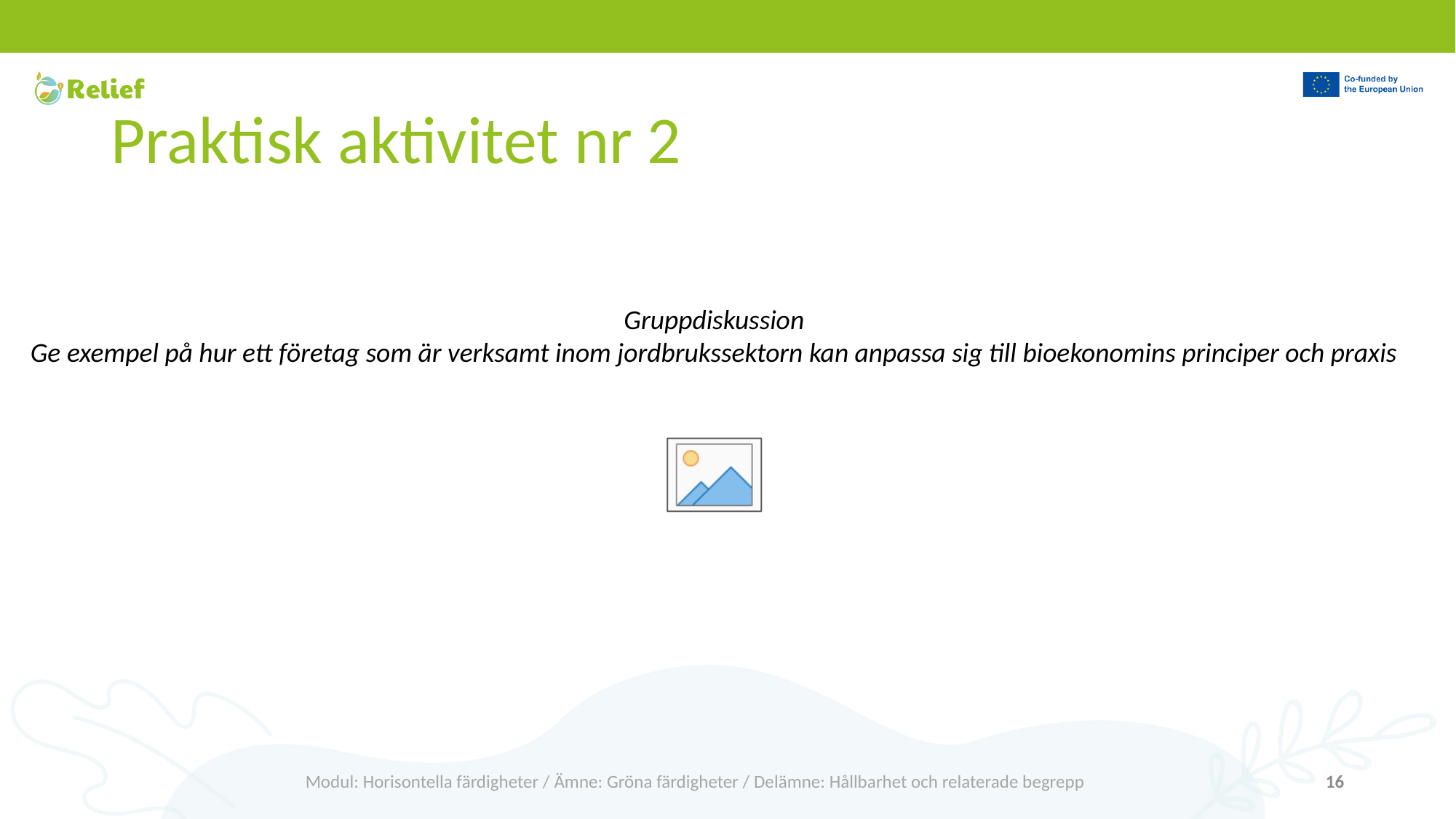

# Praktisk aktivitet nr 2

Gruppdiskussion
Ge exempel på hur ett företag som är verksamt inom jordbrukssektorn kan anpassa sig till bioekonomins principer och praxis
Modul: Horisontella färdigheter / Ämne: Gröna färdigheter / Delämne: Hållbarhet och relaterade begrepp
16